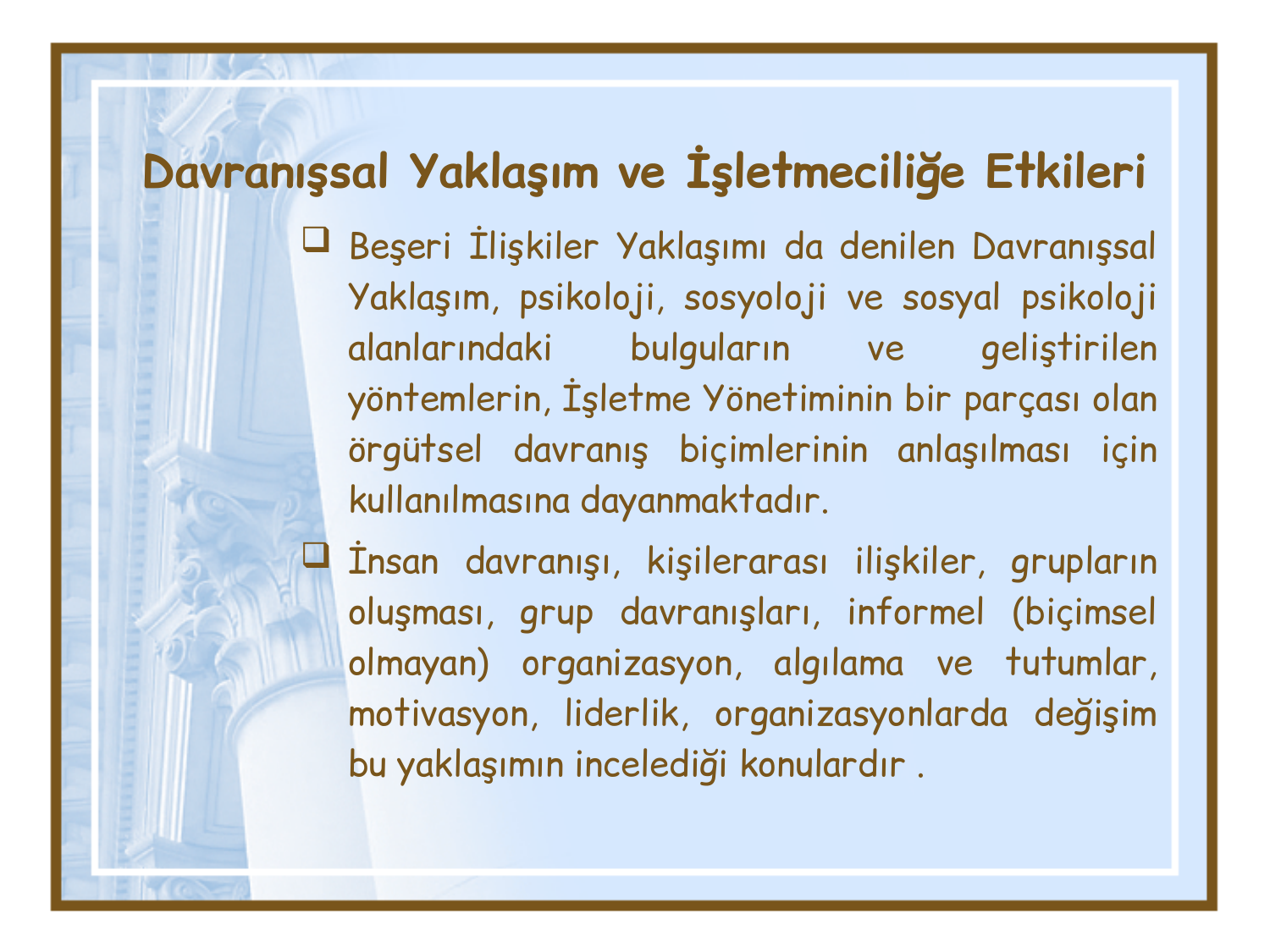

# Davranışsal Yaklaşım ve İşletmeciliğe Etkileri
Beşeri İlişkiler Yaklaşımı da denilen Davranışsal Yaklaşım, psikoloji, sosyoloji ve sosyal psikoloji alanlarındaki bulguların ve geliştirilen yöntemlerin, İşletme Yönetiminin bir parçası olan örgütsel davranış biçimlerinin anlaşılması için kullanılmasına dayanmaktadır.
İnsan davranışı, kişilerarası ilişkiler, grupların oluşması, grup davranışları, informel (biçimsel olmayan) organizasyon, algılama ve tutumlar, motivasyon, liderlik, organizasyonlarda değişim bu yaklaşımın incelediği konulardır .